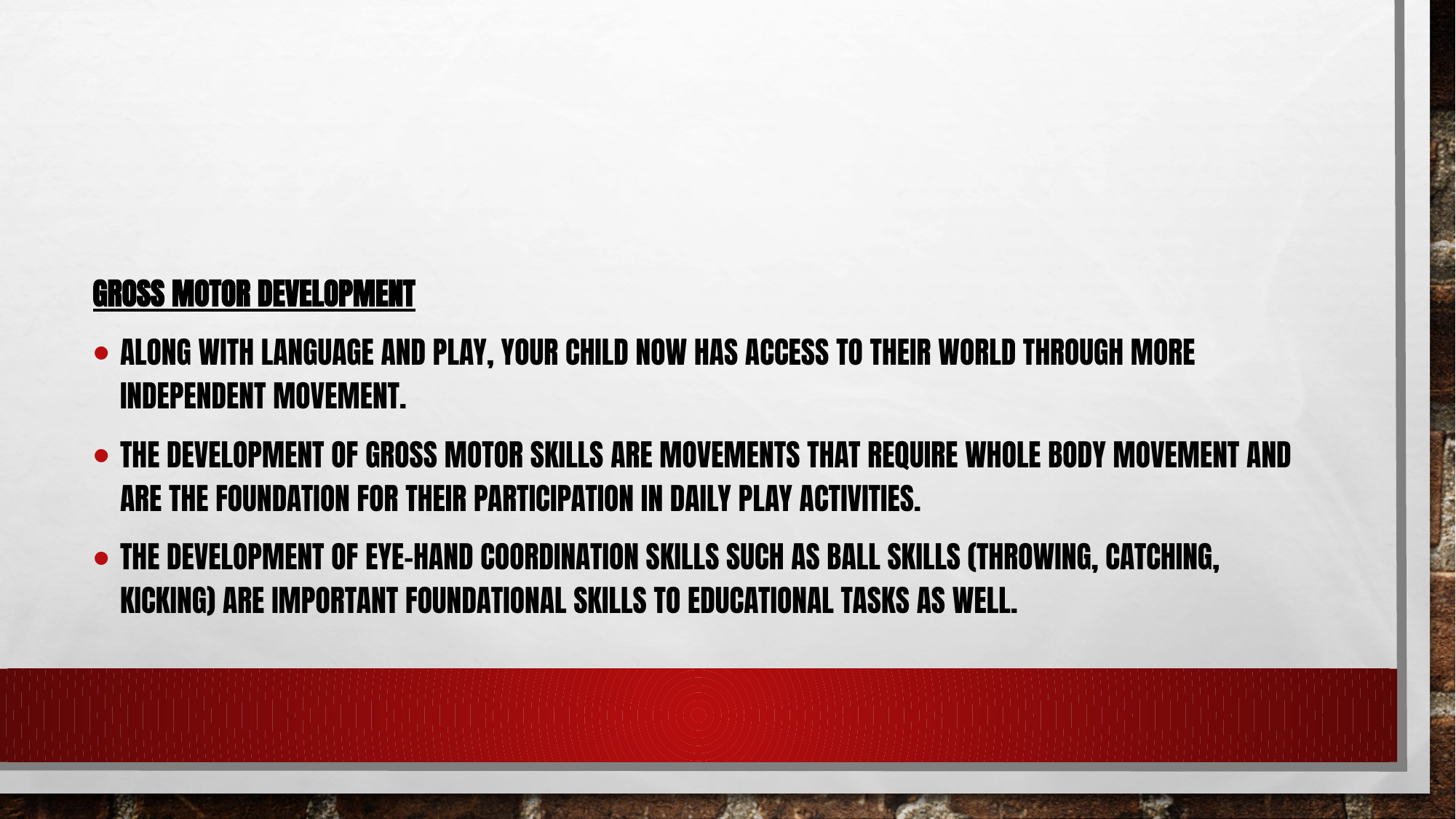

#
Gross Motor Development
Along with language and play, your child now has access to their world through more independent movement.
The development of Gross Motor skills are movements that require whole body movement and are the foundation for their participation in daily play activities.
The development of eye-hand coordination skills such as ball skills (throwing, catching, kicking) are important foundational skills to educational tasks as well.